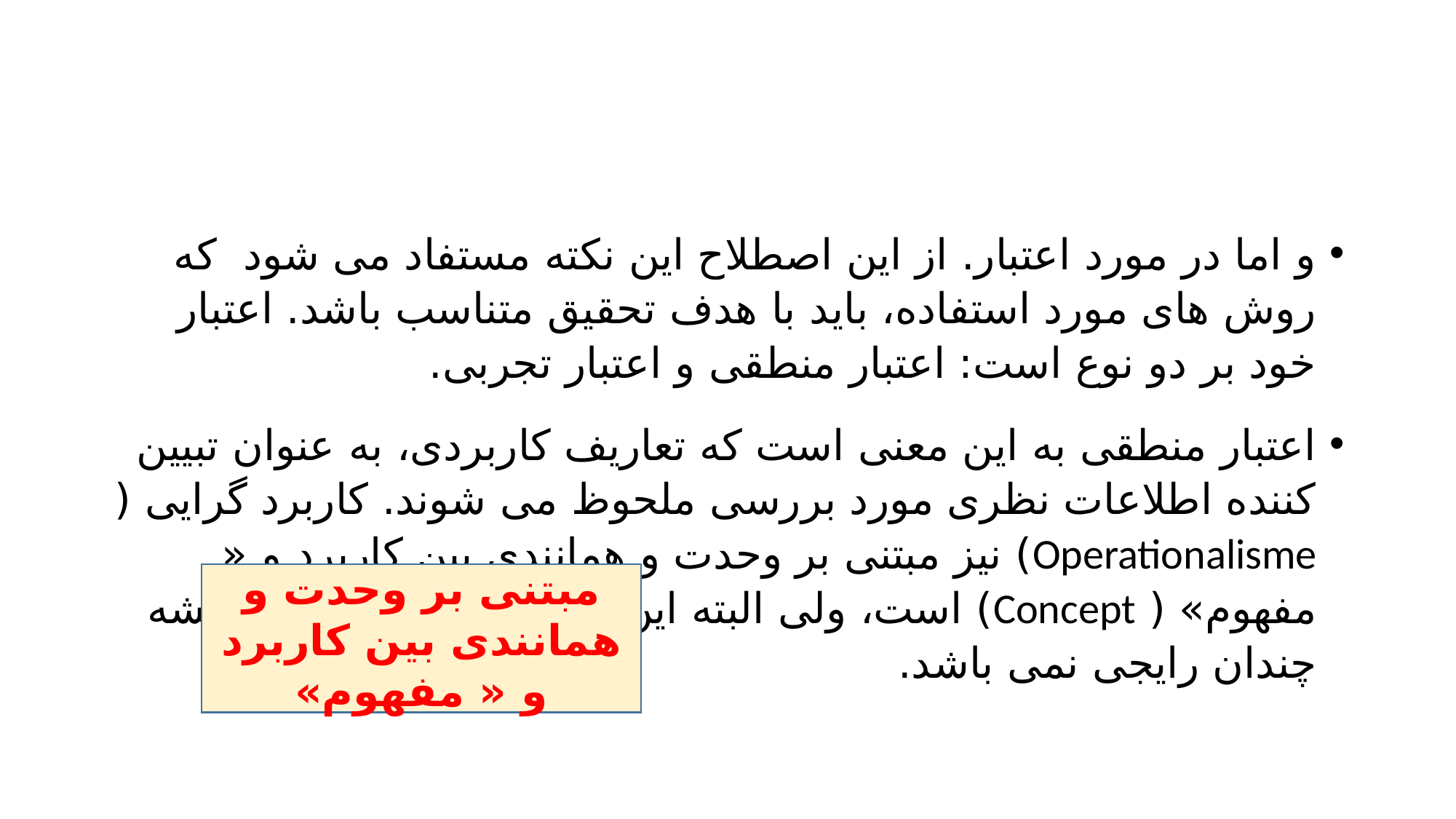

#
و اما در مورد اعتبار. از این اصطلاح این نکته مستفاد می شود  که روش های مورد استفاده، باید با هدف تحقیق متناسب باشد. اعتبار خود بر دو نوع است: اعتبار منطقی و اعتبار تجربی.
اعتبار منطقی به این معنی است که تعاریف کاربردی، به عنوان تبیین کننده اطلاعات نظری مورد بررسی ملحوظ می شوند. کاربرد گرایی ( Operationalisme) نیز مبتنی بر وحدت و همانندی بین کاربرد و « مفهوم» ( Concept) است، ولی البته این تجربه گرایی صرف اندیشه چندان رایجی نمی باشد.

مبتنی بر وحدت و همانندی بین کاربرد و « مفهوم»